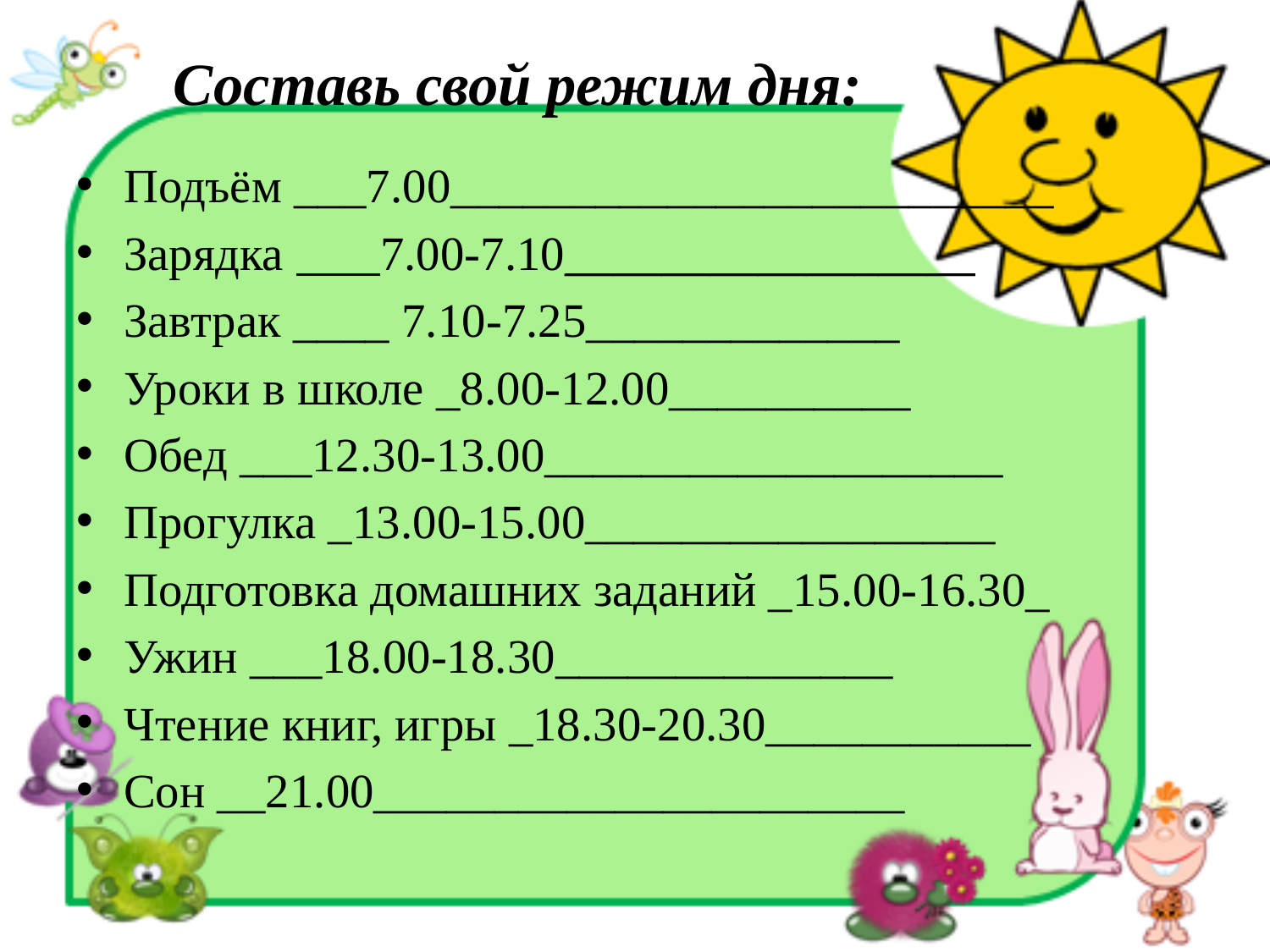

# Составь свой режим дня:
Подъём ___7.00_________________________
Зарядка        7.00-7.10_________________
Завтрак ____ 7.10-7.25_____________
Уроки в школе _8.00-12.00__________
Обед ___12.30-13.00___________________
Прогулка _13.00-15.00_________________
Подготовка домашних заданий _15.00-16.30_
Ужин ___18.00-18.30______________
Чтение книг, игры _18.30-20.30___________
Сон __21.00______________________